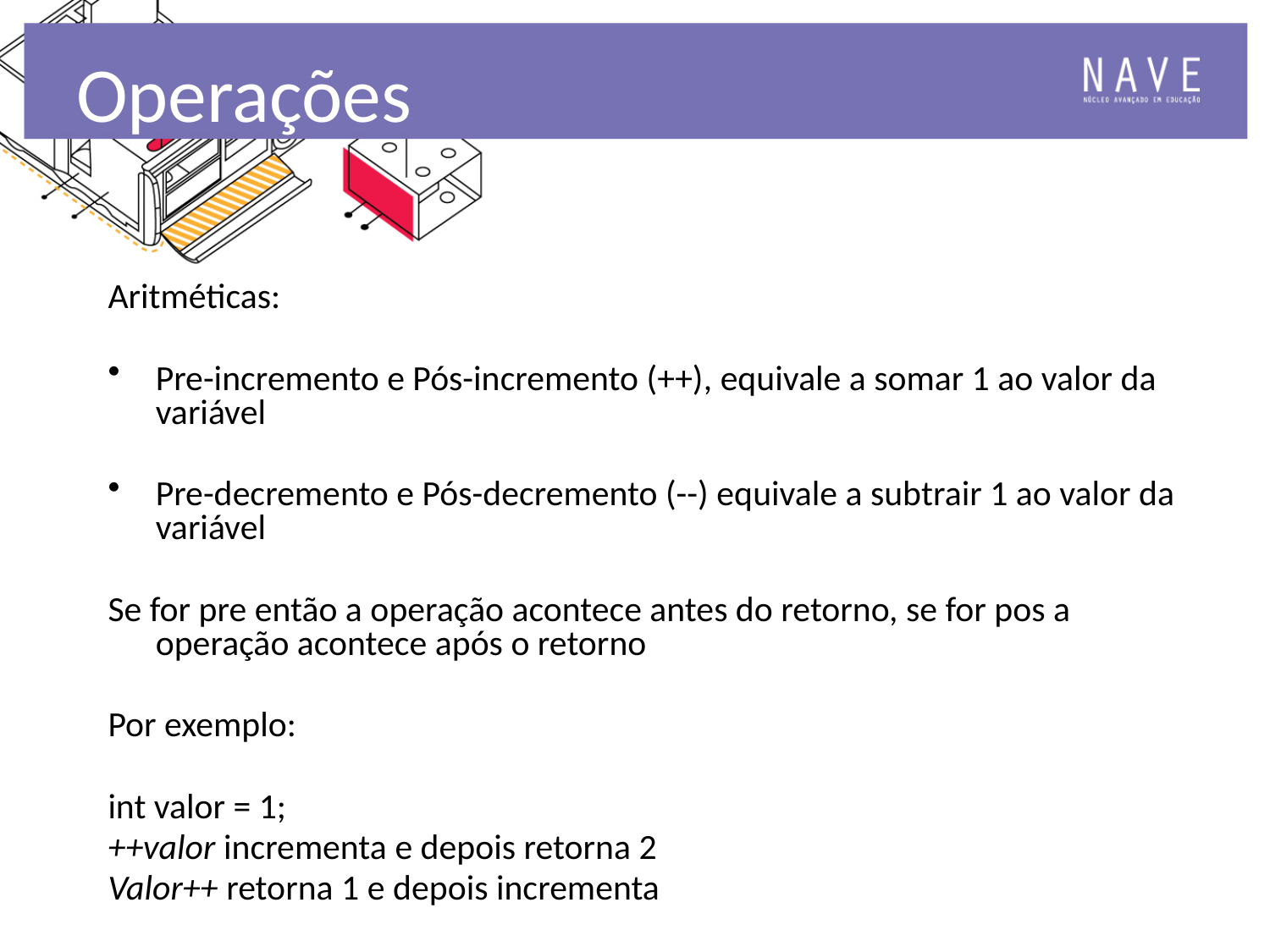

# Operações
Aritméticas:

Pre-incremento e Pós-incremento (++), equivale a somar 1 ao valor da variável

Pre-decremento e Pós-decremento (--) equivale a subtrair 1 ao valor da variável

Se for pre então a operação acontece antes do retorno, se for pos a operação acontece após o retorno

Por exemplo:

int valor = 1;
++valor incrementa e depois retorna 2
Valor++ retorna 1 e depois incrementa